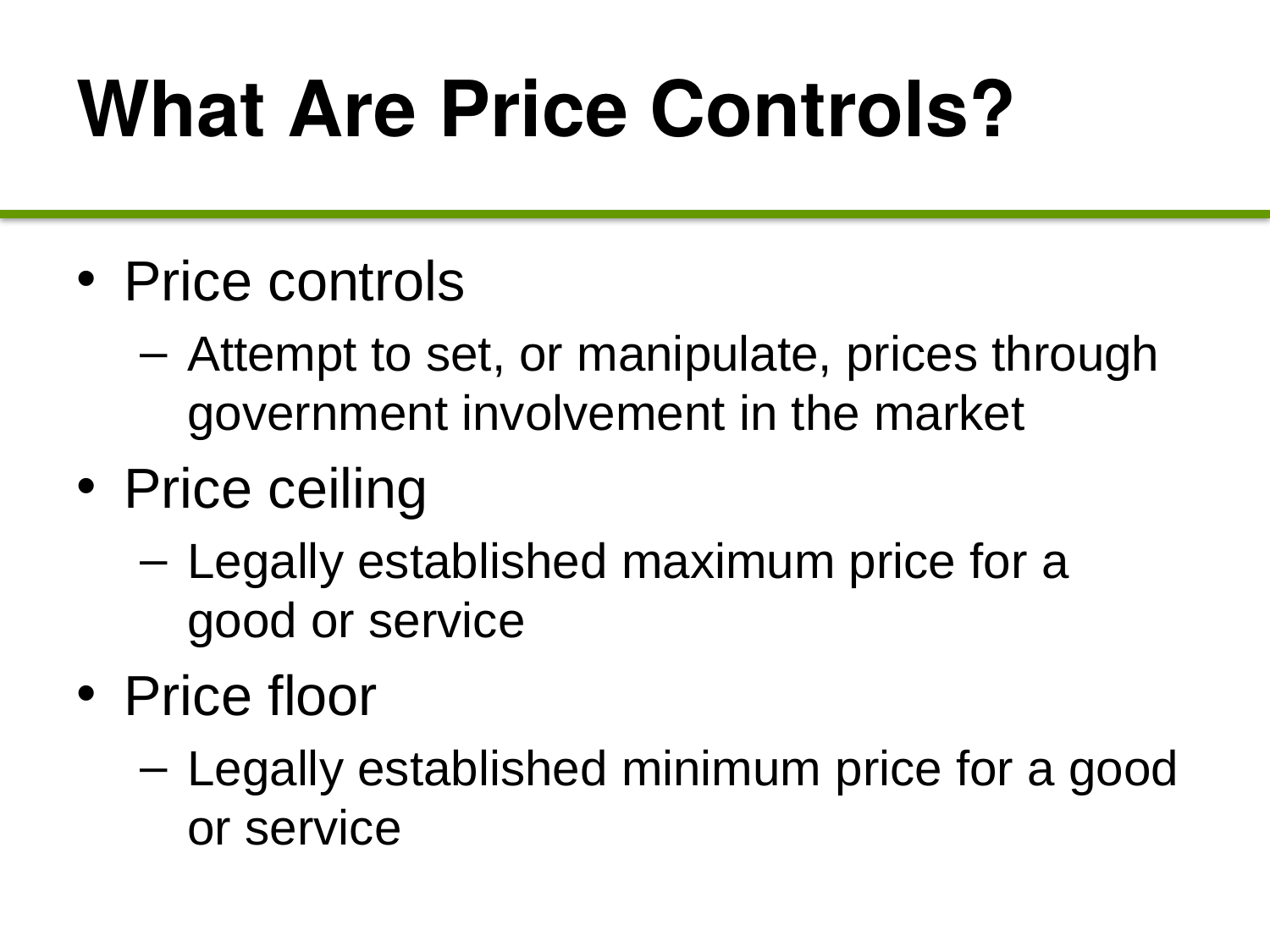

# What Are Price Controls?
Price controls
Attempt to set, or manipulate, prices through government involvement in the market
Price ceiling
Legally established maximum price for a good or service
Price floor
Legally established minimum price for a good or service